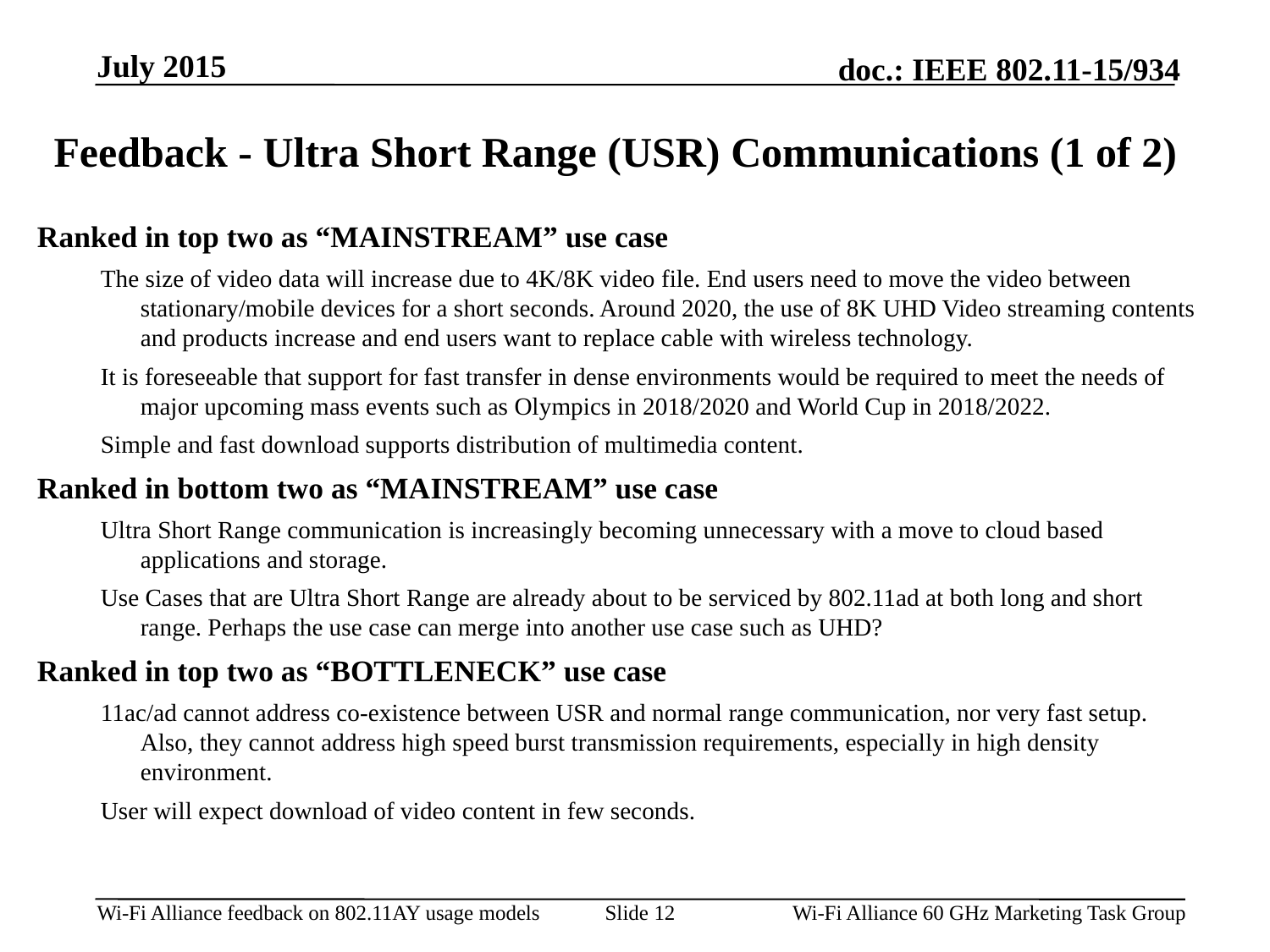

July 2015
Feedback - Ultra Short Range (USR) Communications (1 of 2)
Ranked in top two as “MAINSTREAM” use case
The size of video data will increase due to 4K/8K video file. End users need to move the video between stationary/mobile devices for a short seconds. Around 2020, the use of 8K UHD Video streaming contents and products increase and end users want to replace cable with wireless technology.
It is foreseeable that support for fast transfer in dense environments would be required to meet the needs of major upcoming mass events such as Olympics in 2018/2020 and World Cup in 2018/2022.
Simple and fast download supports distribution of multimedia content.
Ranked in bottom two as “MAINSTREAM” use case
Ultra Short Range communication is increasingly becoming unnecessary with a move to cloud based applications and storage.
Use Cases that are Ultra Short Range are already about to be serviced by 802.11ad at both long and short range. Perhaps the use case can merge into another use case such as UHD?
Ranked in top two as “BOTTLENECK” use case
11ac/ad cannot address co-existence between USR and normal range communication, nor very fast setup. Also, they cannot address high speed burst transmission requirements, especially in high density environment.
User will expect download of video content in few seconds.

Slide 12
Wi-Fi Alliance 60 GHz Marketing Task Group